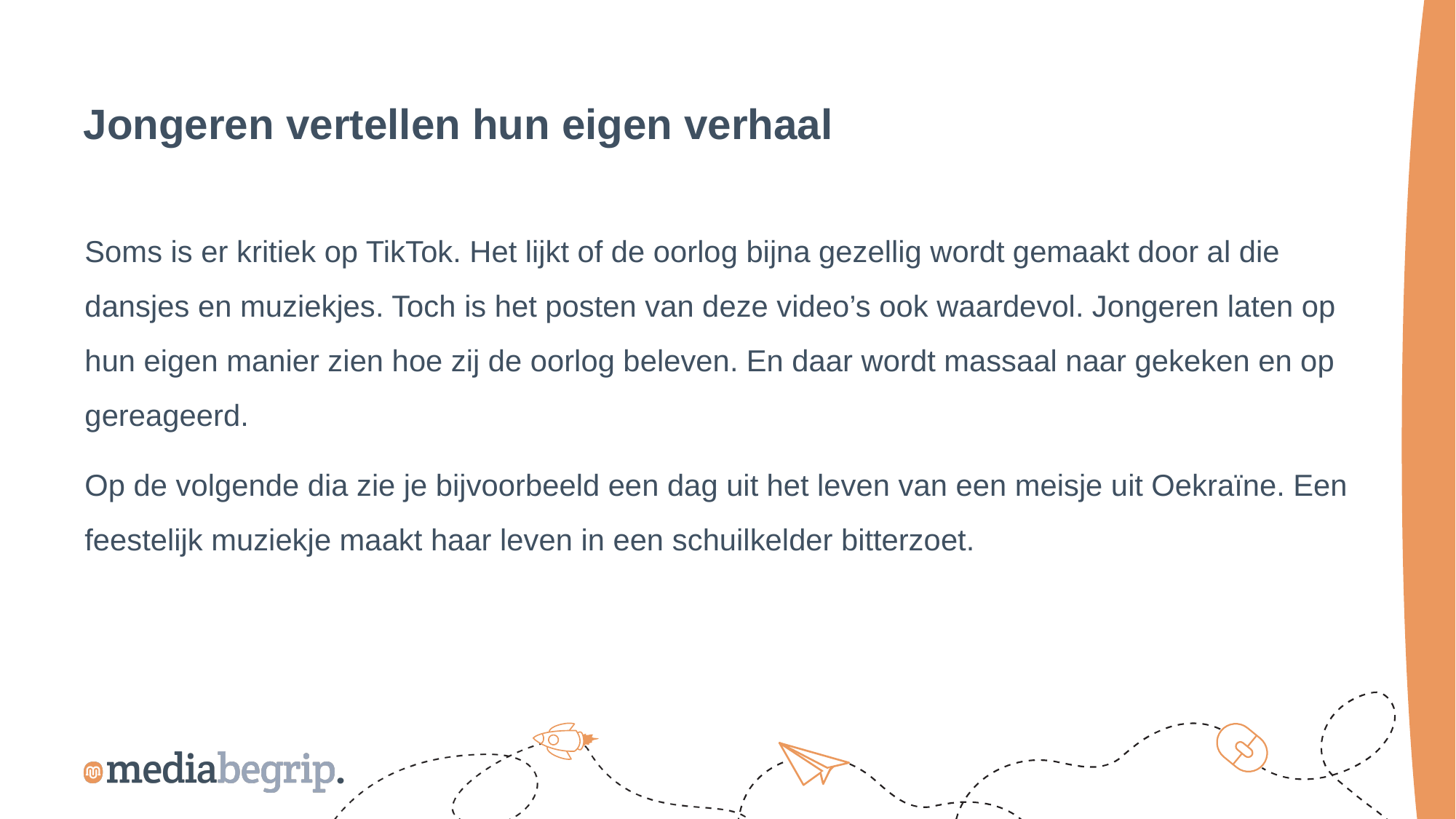

Jongeren vertellen hun eigen verhaal
Soms is er kritiek op TikTok. Het lijkt of de oorlog bijna gezellig wordt gemaakt door al die dansjes en muziekjes. Toch is het posten van deze video’s ook waardevol. Jongeren laten op hun eigen manier zien hoe zij de oorlog beleven. En daar wordt massaal naar gekeken en op gereageerd.
Op de volgende dia zie je bijvoorbeeld een dag uit het leven van een meisje uit Oekraïne. Een feestelijk muziekje maakt haar leven in een schuilkelder bitterzoet.